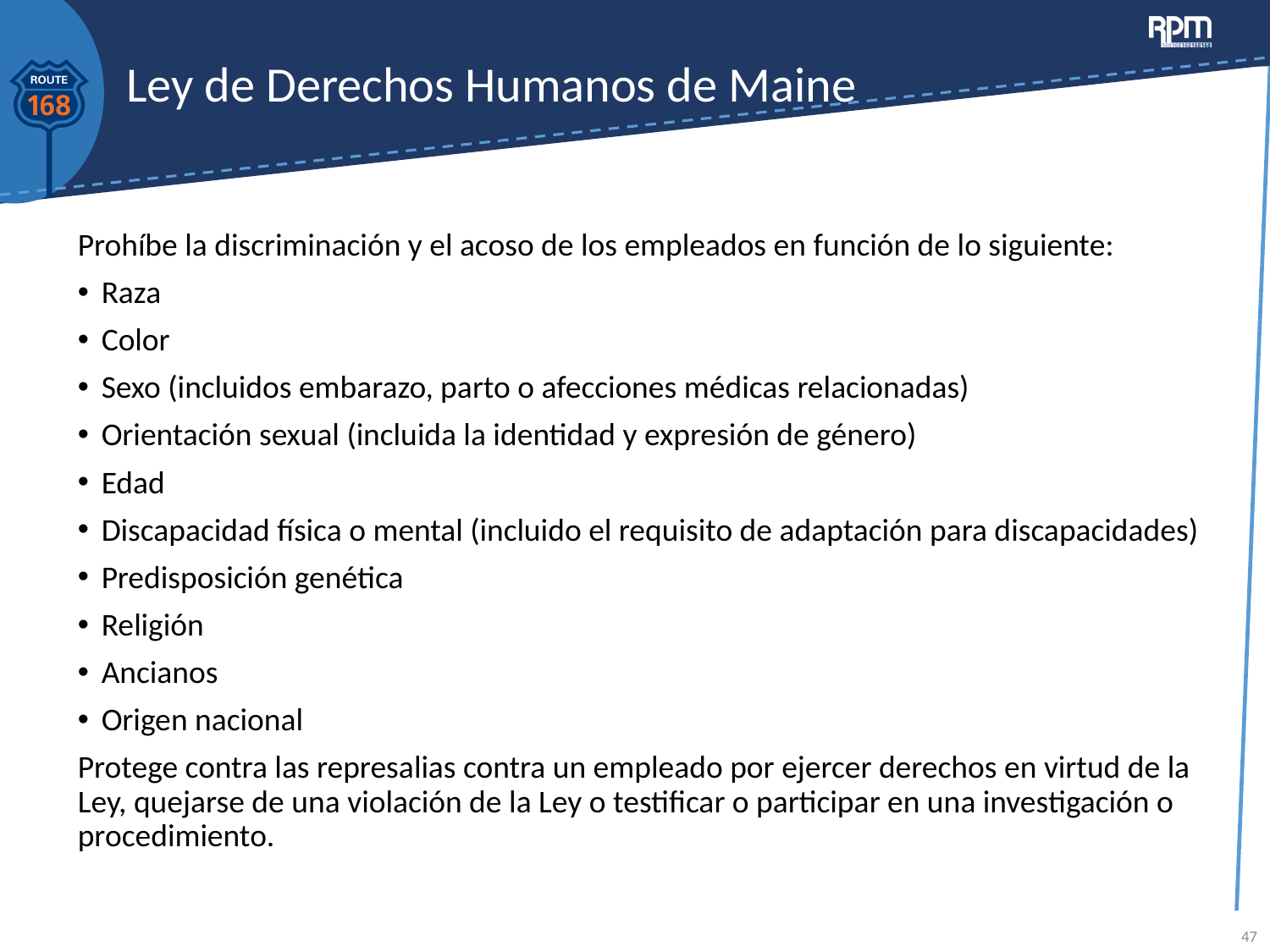

# Ley de Derechos Humanos de Maine
Prohíbe la discriminación y el acoso de los empleados en función de lo siguiente:
Raza
Color
Sexo (incluidos embarazo, parto o afecciones médicas relacionadas)
Orientación sexual (incluida la identidad y expresión de género)
Edad
Discapacidad física o mental (incluido el requisito de adaptación para discapacidades)
Predisposición genética
Religión
Ancianos
Origen nacional
Protege contra las represalias contra un empleado por ejercer derechos en virtud de la Ley, quejarse de una violación de la Ley o testificar o participar en una investigación o procedimiento.
47